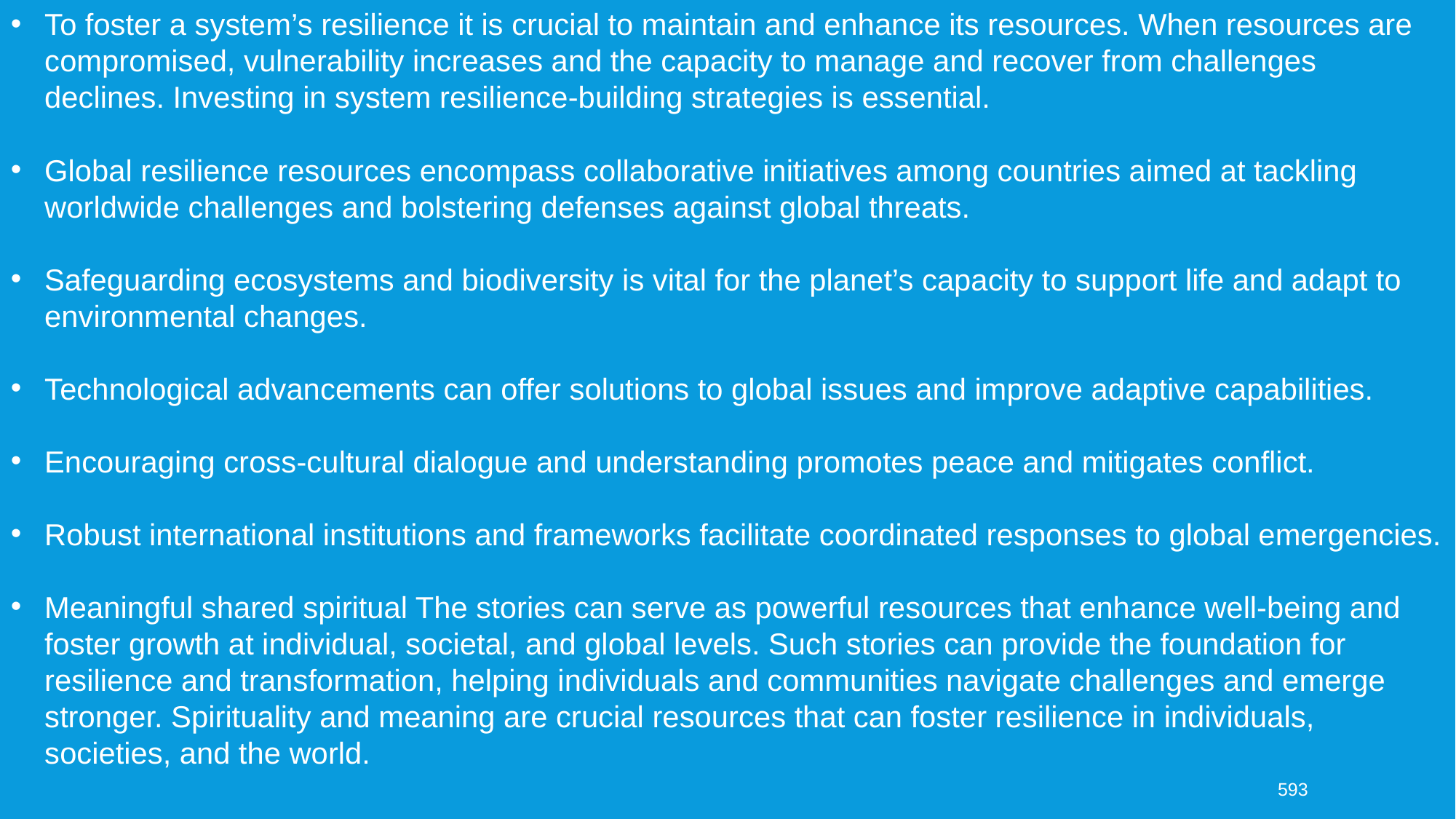

To foster a system’s resilience it is crucial to maintain and enhance its resources. When resources are compromised, vulnerability increases and the capacity to manage and recover from challenges declines. Investing in system resilience-building strategies is essential.

Global resilience resources encompass collaborative initiatives among countries aimed at tackling worldwide challenges and bolstering defenses against global threats.

Safeguarding ecosystems and biodiversity is vital for the planet’s capacity to support life and adapt to environmental changes.

Technological advancements can offer solutions to global issues and improve adaptive capabilities.

Encouraging cross-cultural dialogue and understanding promotes peace and mitigates conflict.

Robust international institutions and frameworks facilitate coordinated responses to global emergencies.

Meaningful shared spiritual The stories can serve as powerful resources that enhance well-being and foster growth at individual, societal, and global levels. Such stories can provide the foundation for resilience and transformation, helping individuals and communities navigate challenges and emerge stronger. Spirituality and meaning are crucial resources that can foster resilience in individuals, societies, and the world.

593